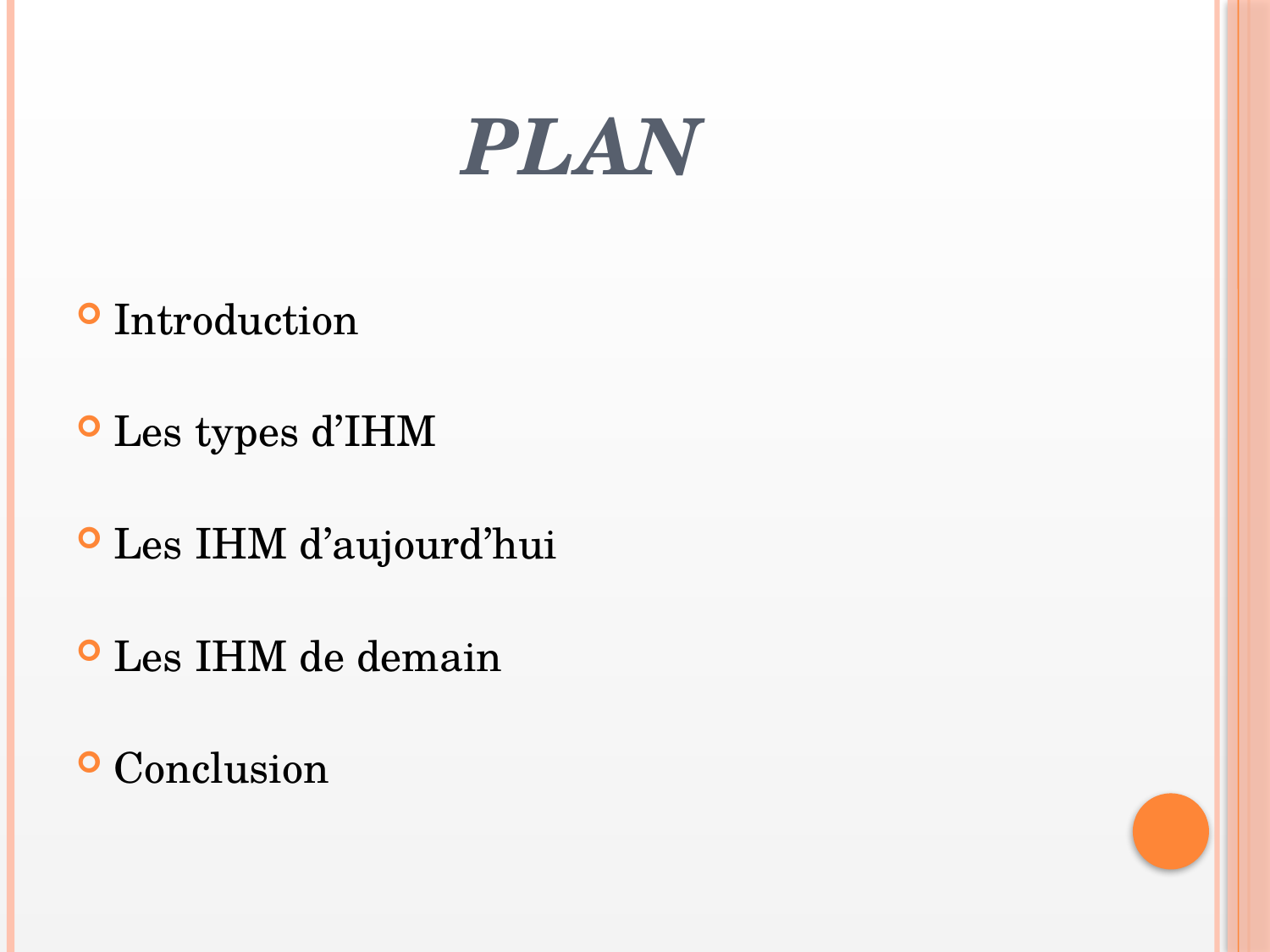

# PLAN
Introduction
Les types d’IHM
Les IHM d’aujourd’hui
Les IHM de demain
Conclusion